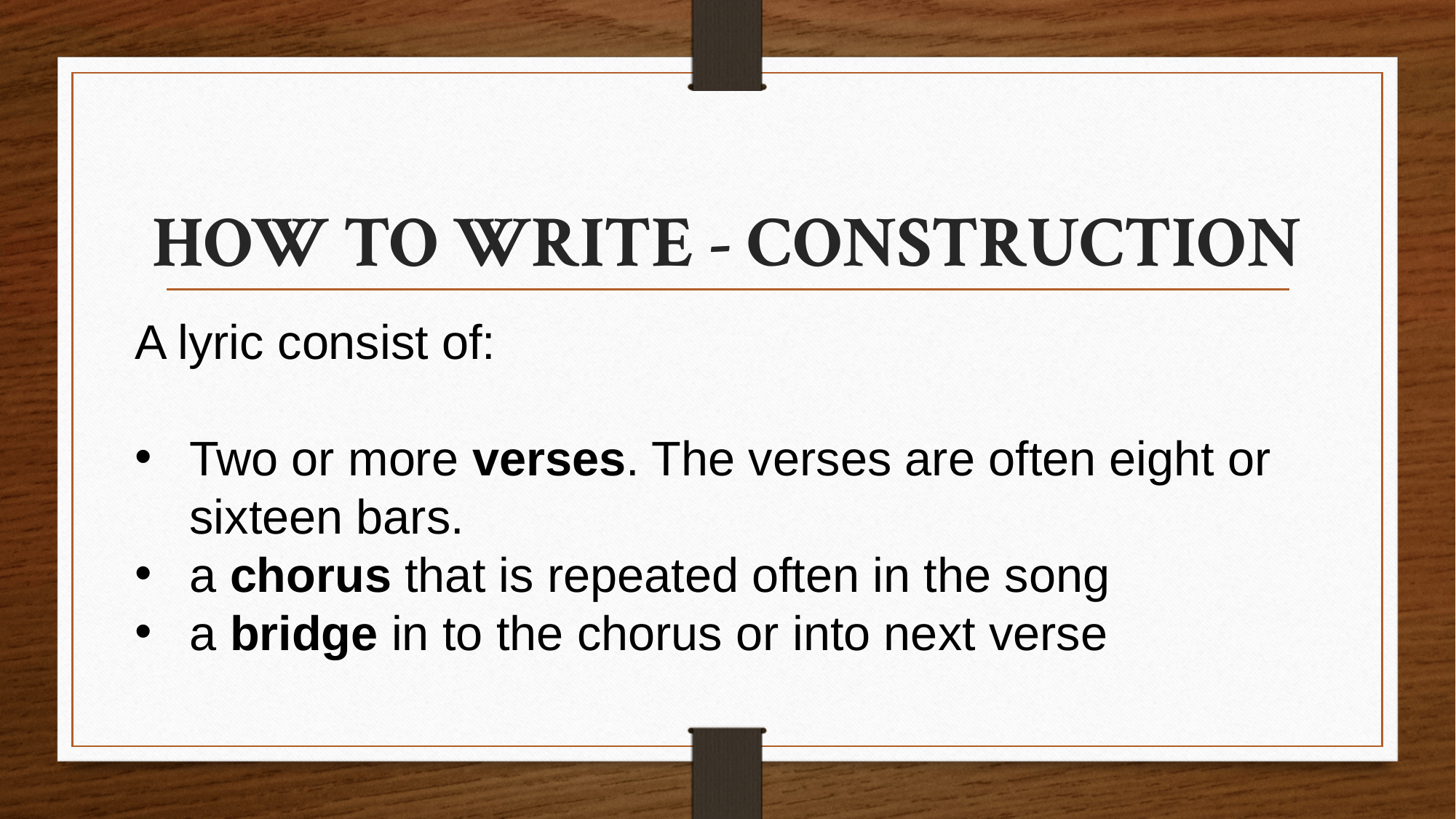

# HOW TO WRITE - CONSTRUCTION
A lyric consist of:

Two or more verses. The verses are often eight or sixteen bars.
a chorus that is repeated often in the song
a bridge in to the chorus or into next verse